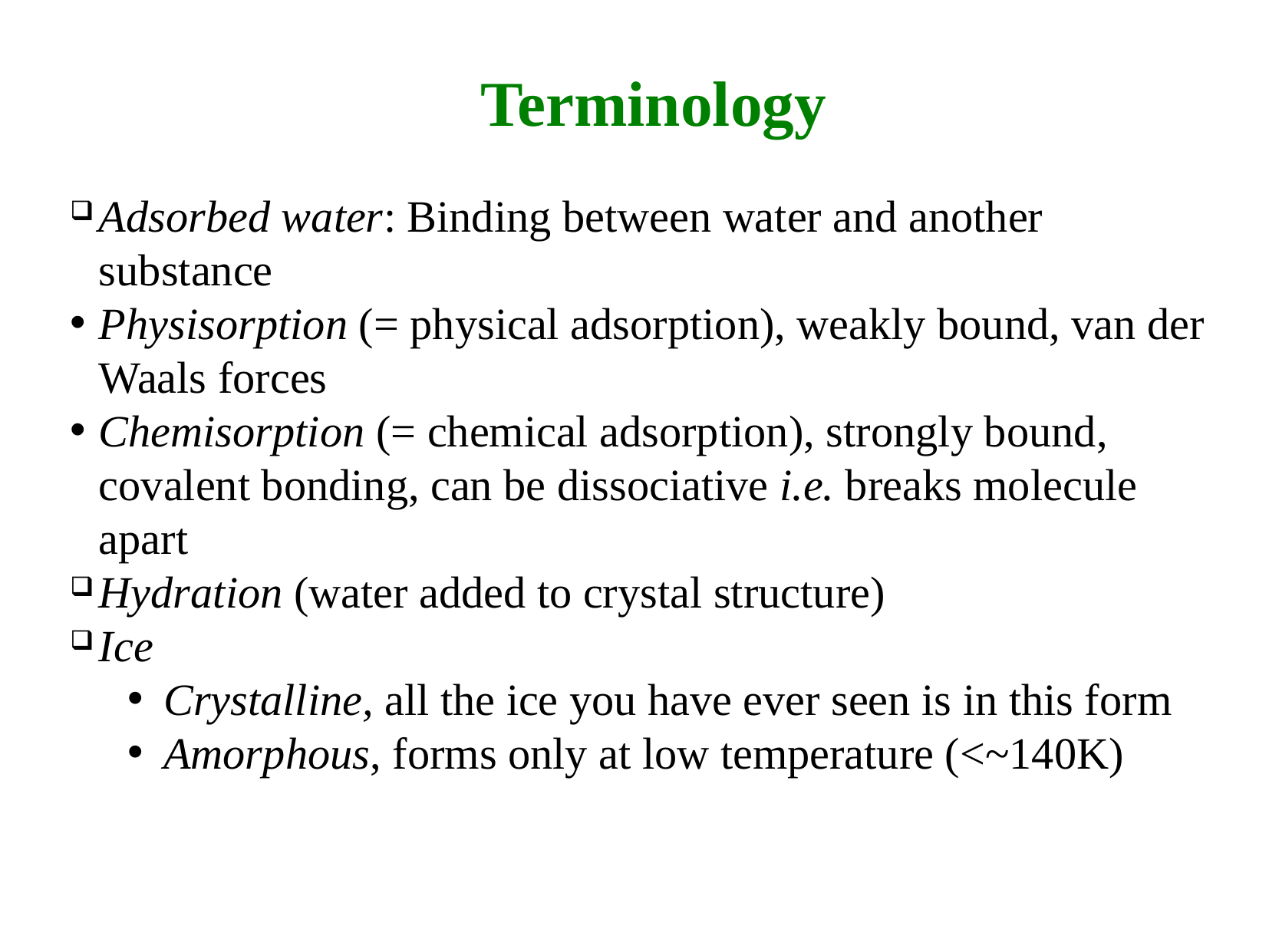

# Terminology
Adsorbed water: Binding between water and another substance
Physisorption (= physical adsorption), weakly bound, van der Waals forces
Chemisorption (= chemical adsorption), strongly bound, covalent bonding, can be dissociative i.e. breaks molecule apart
Hydration (water added to crystal structure)
Ice
Crystalline, all the ice you have ever seen is in this form
Amorphous, forms only at low temperature (<~140K)